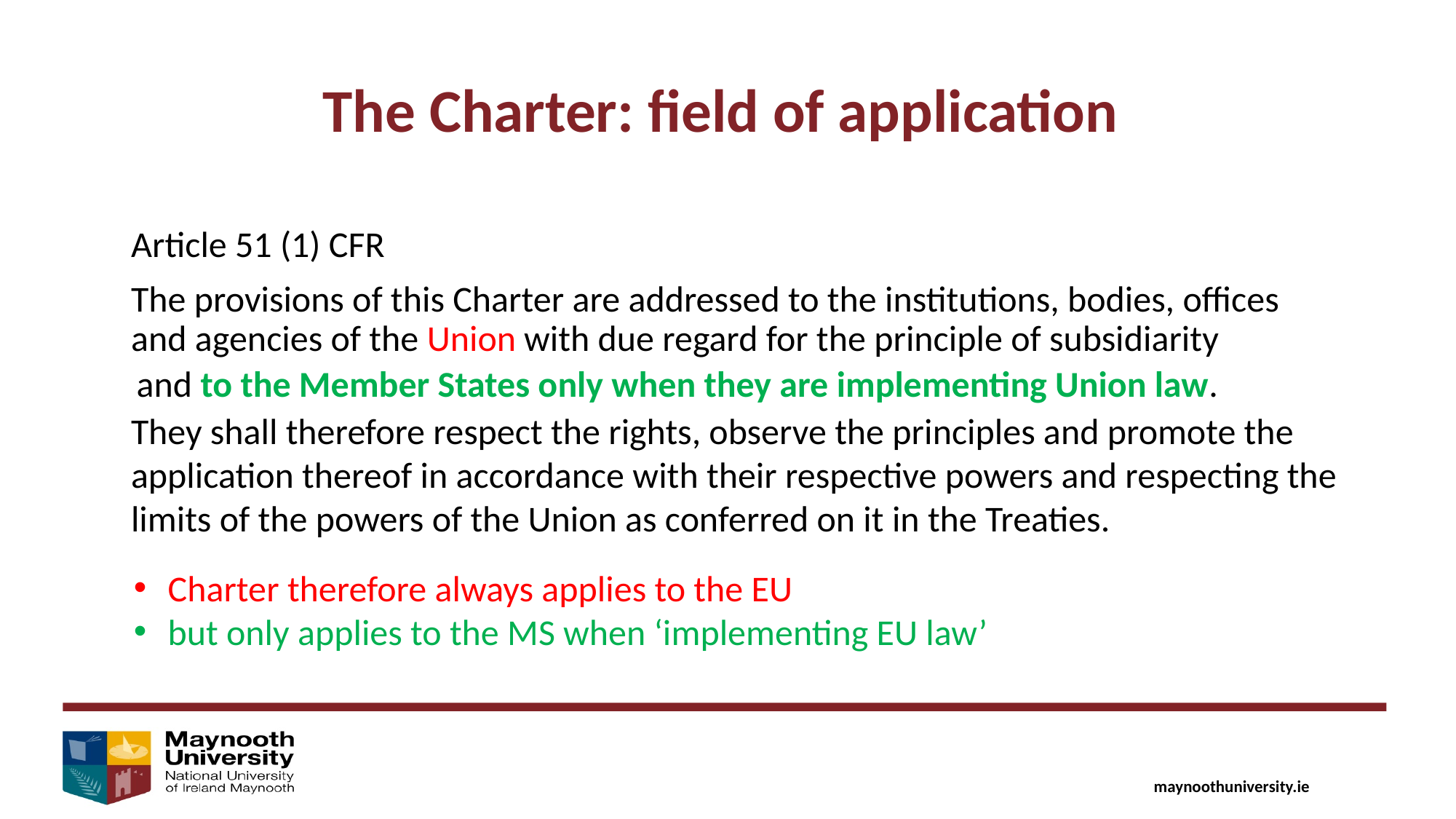

The Charter: field of application
Article 51 (1) CFR
The provisions of this Charter are addressed to the institutions, bodies, offices and agencies of the Union with due regard for the principle of subsidiarity

and to the Member States only when they are implementing Union law.

They shall therefore respect the rights, observe the principles and promote the application thereof in accordance with their respective powers and respecting the limits of the powers of the Union as conferred on it in the Treaties.

Charter therefore always applies to the EU
but only applies to the MS when ‘implementing EU law’